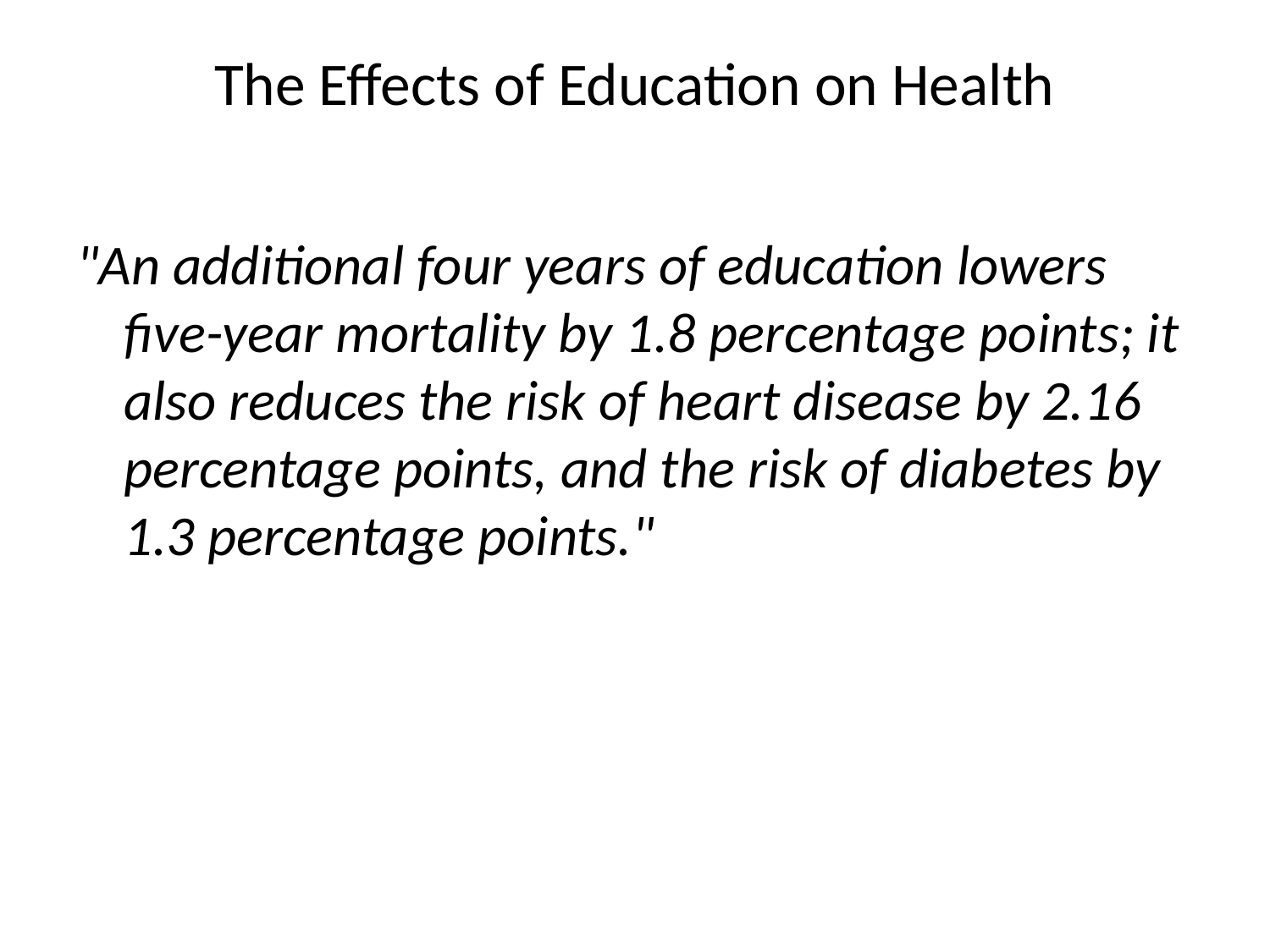

# The Effects of Education on Health
"An additional four years of education lowers five-year mortality by 1.8 percentage points; it also reduces the risk of heart disease by 2.16 percentage points, and the risk of diabetes by 1.3 percentage points."